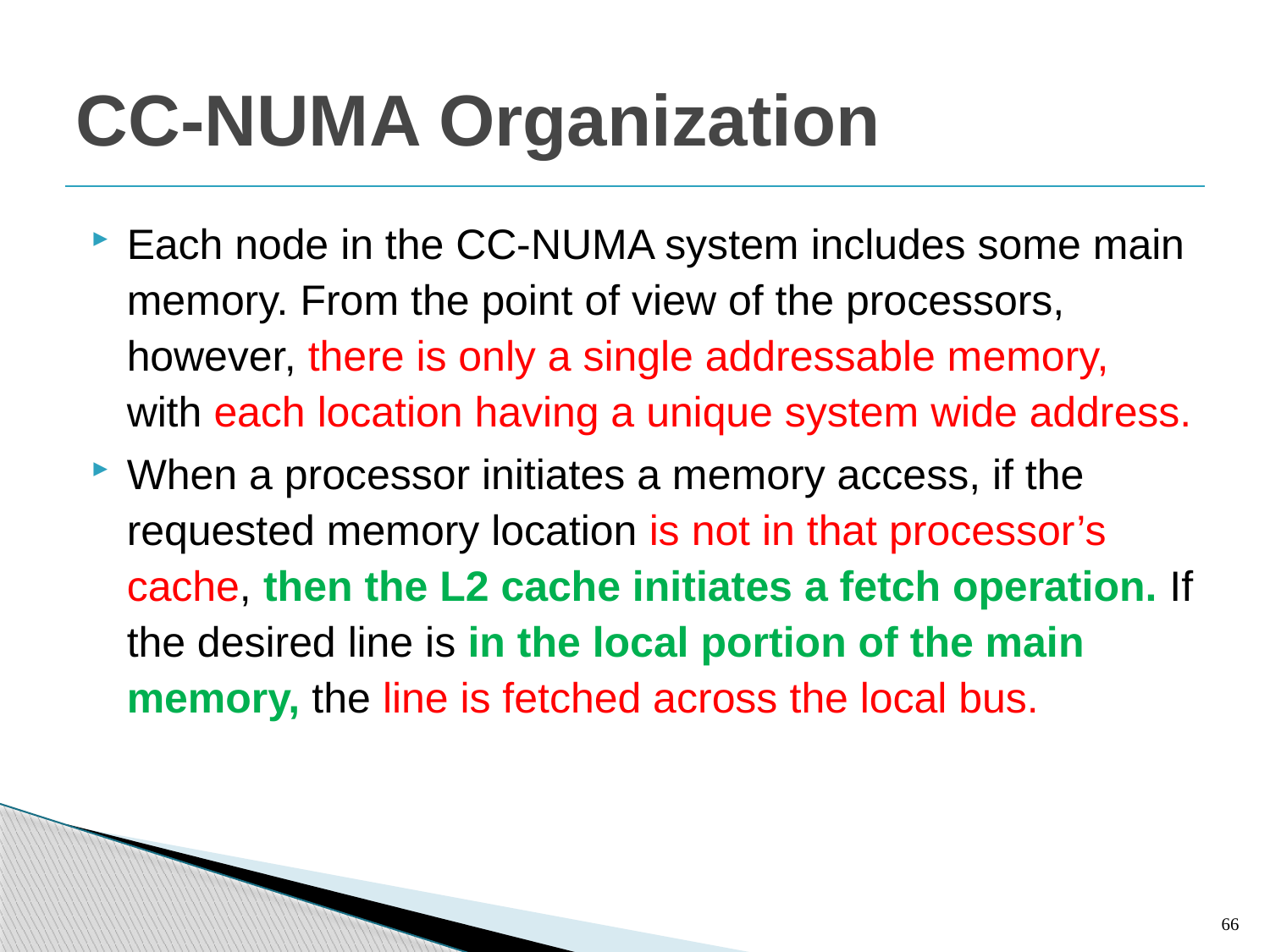

# CC-NUMA Organization
Each node in the CC-NUMA system includes some main memory. From the point of view of the processors, however, there is only a single addressable memory, with each location having a unique system wide address.
When a processor initiates a memory access, if the requested memory location is not in that processor’s cache, then the L2 cache initiates a fetch operation. If the desired line is in the local portion of the main memory, the line is fetched across the local bus.
66